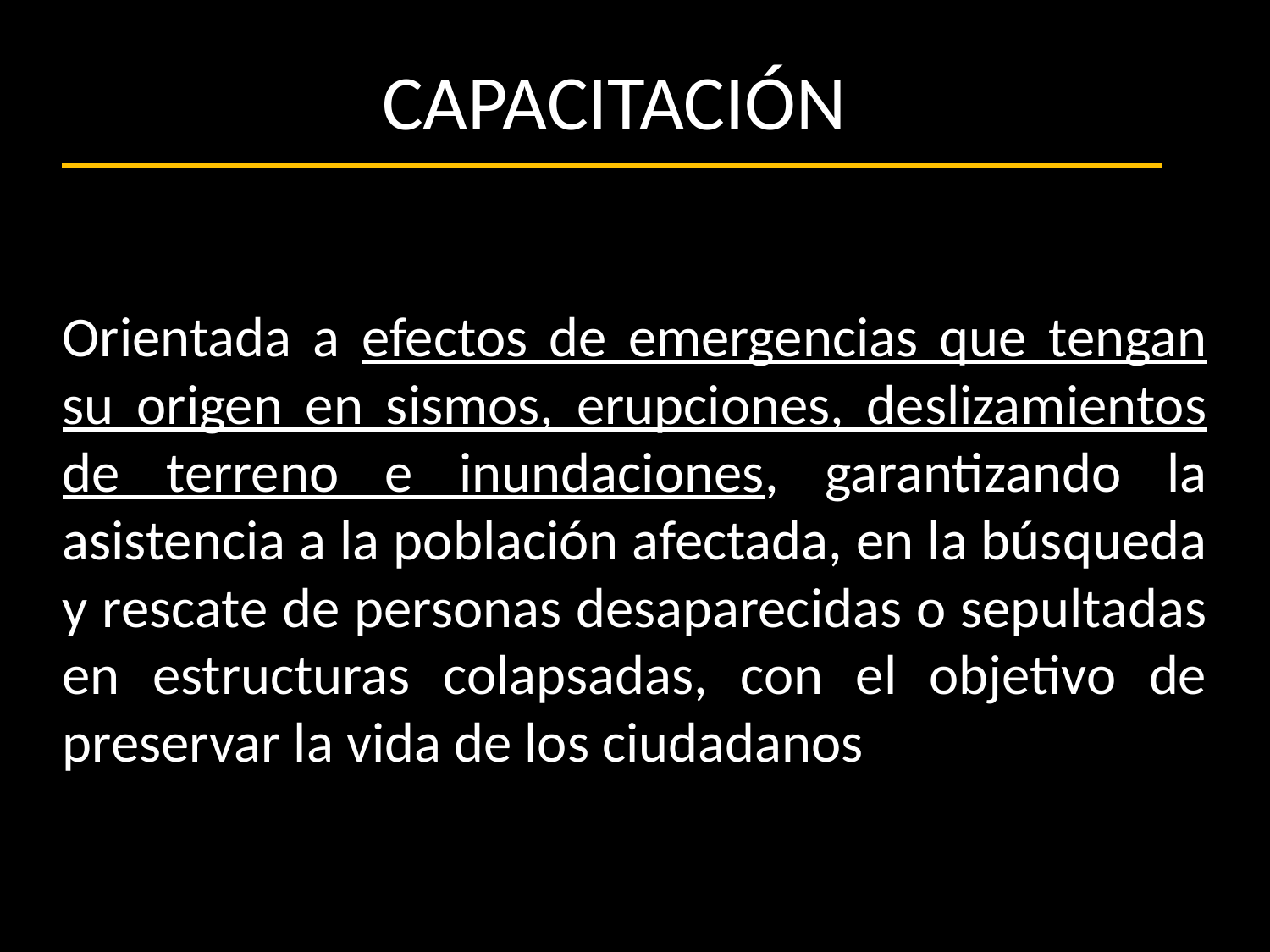

# CAPACITACIÓN

Orientada a efectos de emergencias que tengan su origen en sismos, erupciones, deslizamientos de terreno e inundaciones, garantizando la asistencia a la población afectada, en la búsqueda y rescate de personas desaparecidas o sepultadas en estructuras colapsadas, con el objetivo de preservar la vida de los ciudadanos